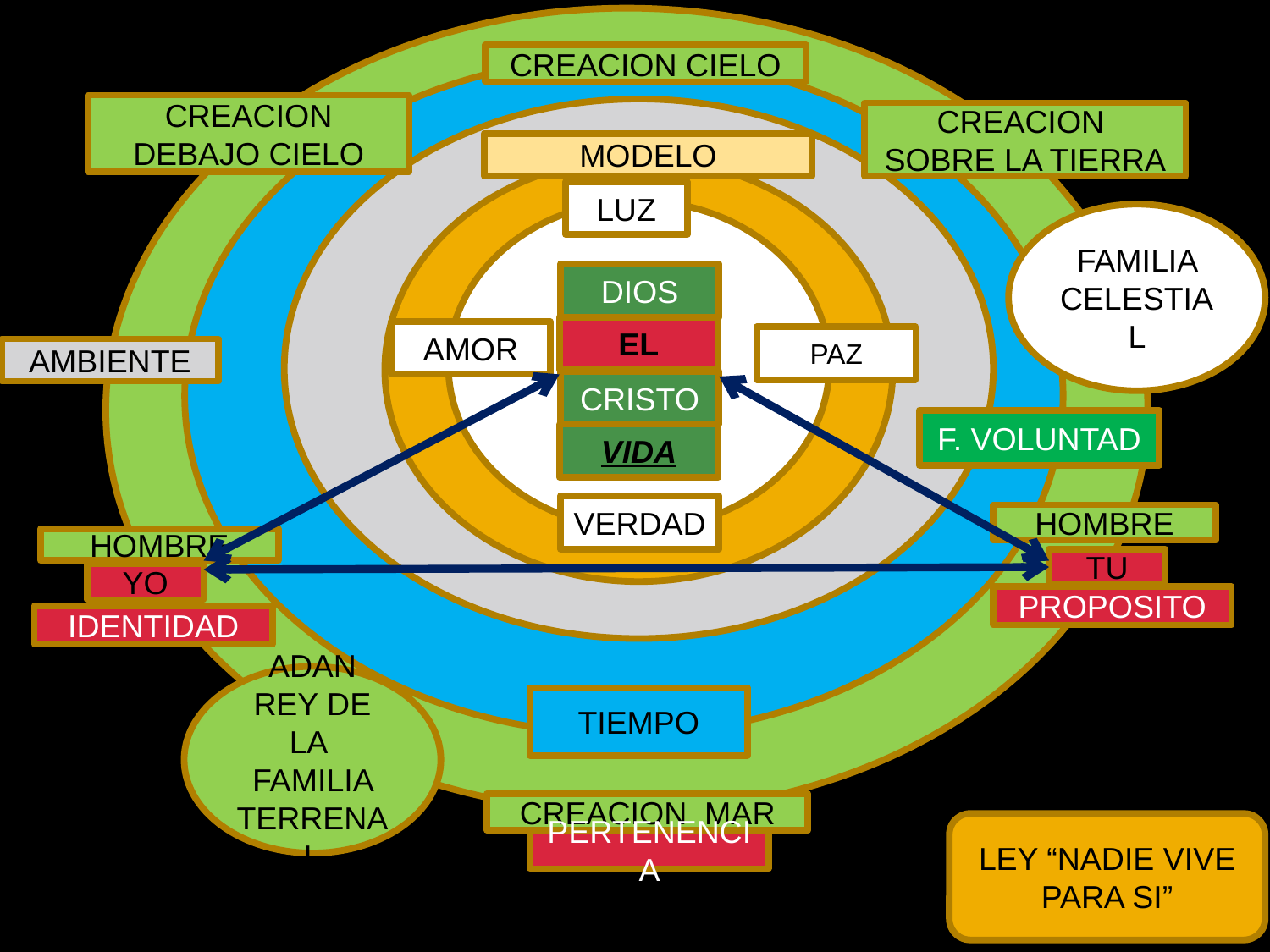

CREACION CIELO

CREACION DEBAJO CIELO

CREACION  SOBRE LA TIERRA
MODELO

LUZ

FAMILIA CELESTIAL
DIOS
EL
AMOR
PAZ
AMBIENTE
CRISTO
F. VOLUNTAD
VIDA
VERDAD
HOMBRE
HOMBRE
TU
YO
PROPOSITO
IDENTIDAD
ADAN REY DE LA
FAMILIA TERRENAL
TIEMPO
CREACION  MAR
LEY “NADIE VIVE PARA SI”
PERTENENCIA